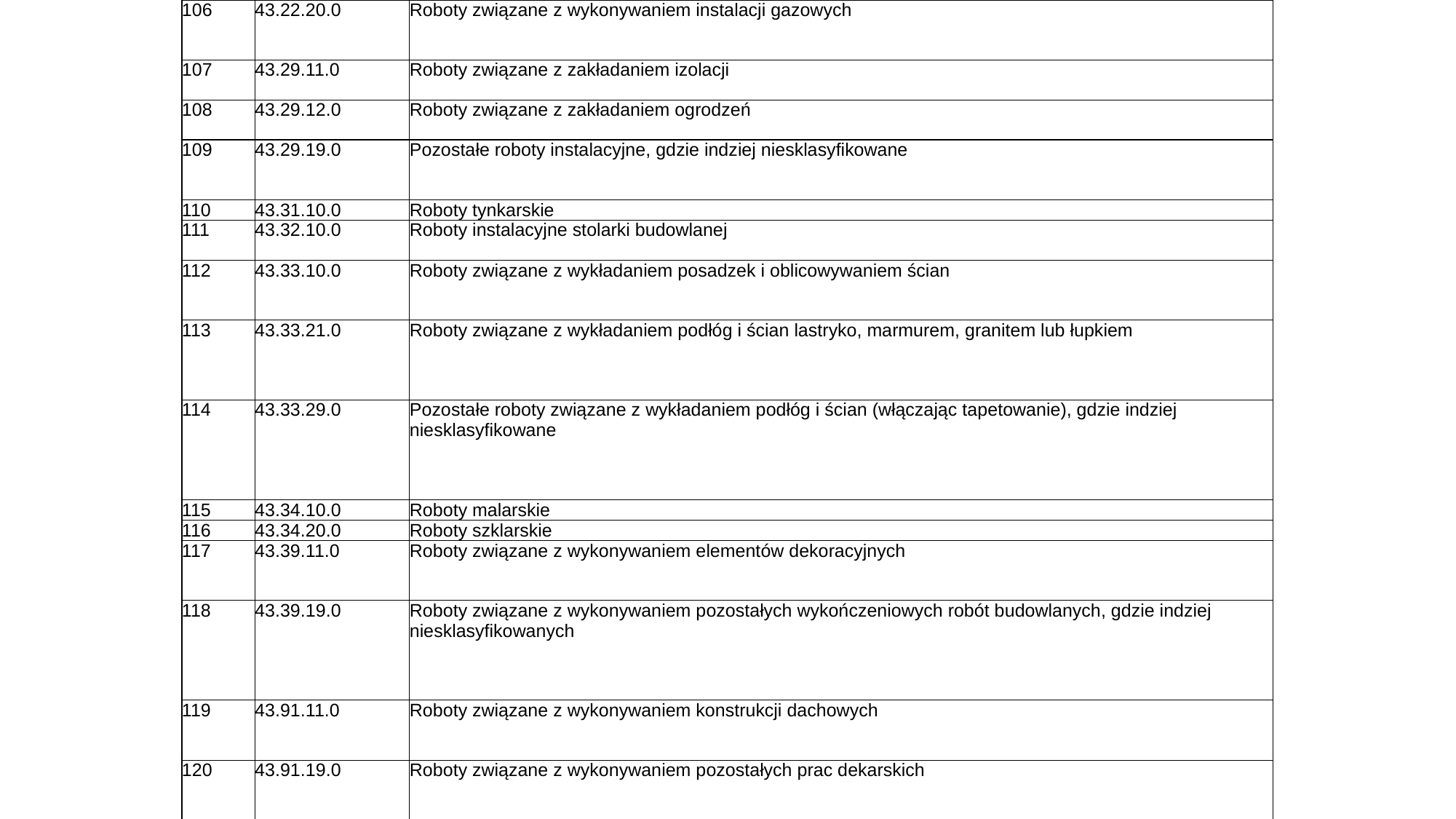

| 106 | 43.22.20.0 | Roboty związane z wykonywaniem instalacji gazowych |
| --- | --- | --- |
| 107 | 43.29.11.0 | Roboty związane z zakładaniem izolacji |
| 108 | 43.29.12.0 | Roboty związane z zakładaniem ogrodzeń |
| 109 | 43.29.19.0 | Pozostałe roboty instalacyjne, gdzie indziej niesklasyfikowane |
| 110 | 43.31.10.0 | Roboty tynkarskie |
| 111 | 43.32.10.0 | Roboty instalacyjne stolarki budowlanej |
| 112 | 43.33.10.0 | Roboty związane z wykładaniem posadzek i oblicowywaniem ścian |
| 113 | 43.33.21.0 | Roboty związane z wykładaniem podłóg i ścian lastryko, marmurem, granitem lub łupkiem |
| 114 | 43.33.29.0 | Pozostałe roboty związane z wykładaniem podłóg i ścian (włączając tapetowanie), gdzie indziej niesklasyfikowane |
| 115 | 43.34.10.0 | Roboty malarskie |
| 116 | 43.34.20.0 | Roboty szklarskie |
| 117 | 43.39.11.0 | Roboty związane z wykonywaniem elementów dekoracyjnych |
| 118 | 43.39.19.0 | Roboty związane z wykonywaniem pozostałych wykończeniowych robót budowlanych, gdzie indziej niesklasyfikowanych |
| 119 | 43.91.11.0 | Roboty związane z wykonywaniem konstrukcji dachowych |
| 120 | 43.91.19.0 | Roboty związane z wykonywaniem pozostałych prac dekarskich |